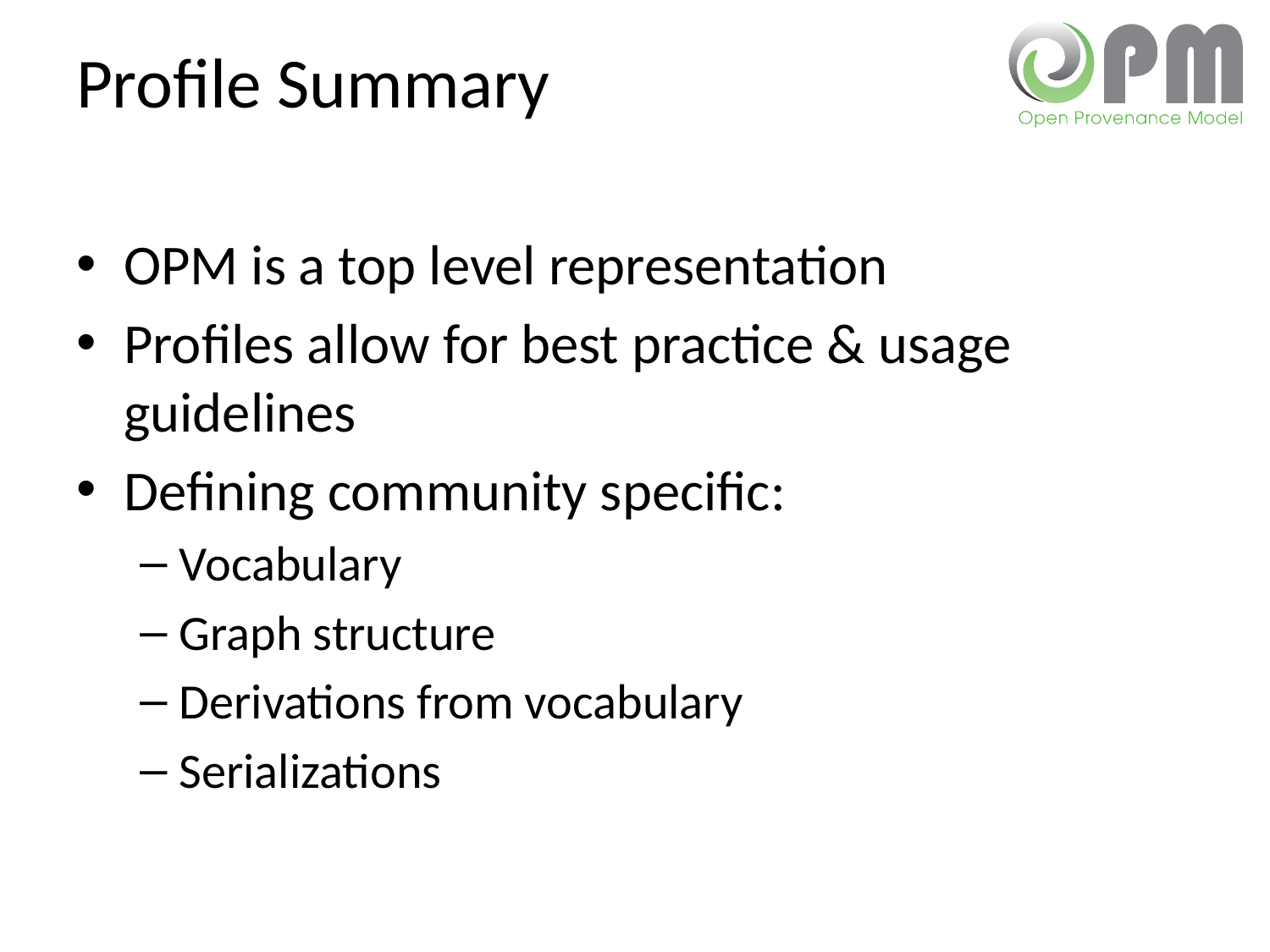

# Profile Summary
OPM is a top level representation
Profiles allow for best practice & usage guidelines
Defining community specific:
Vocabulary
Graph structure
Derivations from vocabulary
Serializations